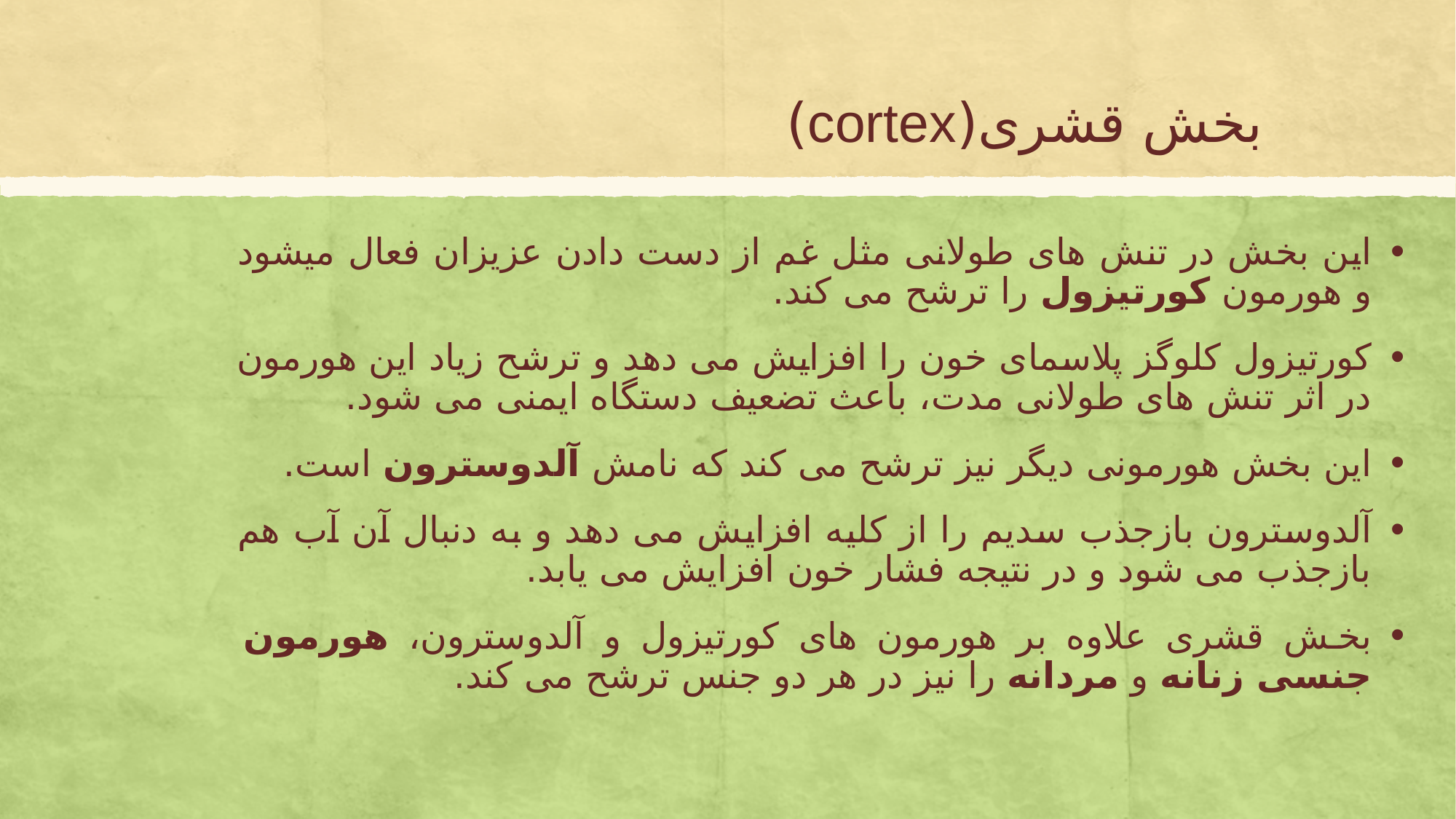

# بخش قشری(cortex)
این بخش در تنش های طولانی مثل غم از دست دادن عزیزان فعال میشود و هورمون کورتیزول را ترشح می کند.
کورتیزول کلوگز پلاسمای خون را افزایش می دهد و ترشح زیاد این هورمون در اثر تنش های طولانی مدت، باعث تضعیف دستگاه ایمنی می شود.
این بخش هورمونی دیگر نیز ترشح می کند که نامش آلدوسترون است.
آلدوسترون بازجذب سدیم را از کلیه افزایش می دهد و به دنبال آن آب هم بازجذب می شود و در نتیجه فشار خون افزایش می یابد.
بخش قشری علاوه بر هورمون های کورتیزول و آلدوسترون، هورمون جنسی زنانه و مردانه را نیز در هر دو جنس ترشح می کند.